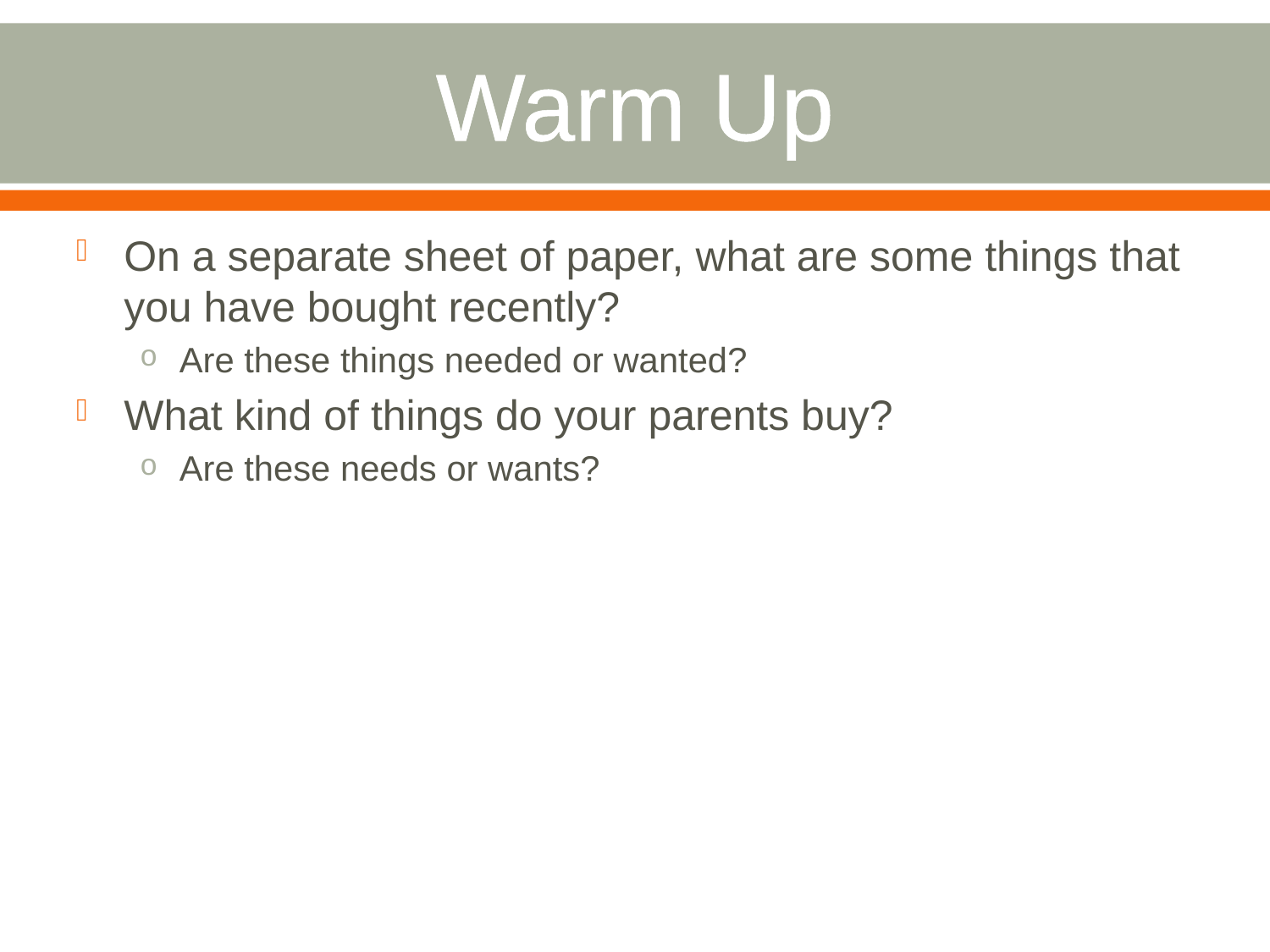

# Warm Up
On a separate sheet of paper, what are some things that you have bought recently?
Are these things needed or wanted?
What kind of things do your parents buy?
Are these needs or wants?